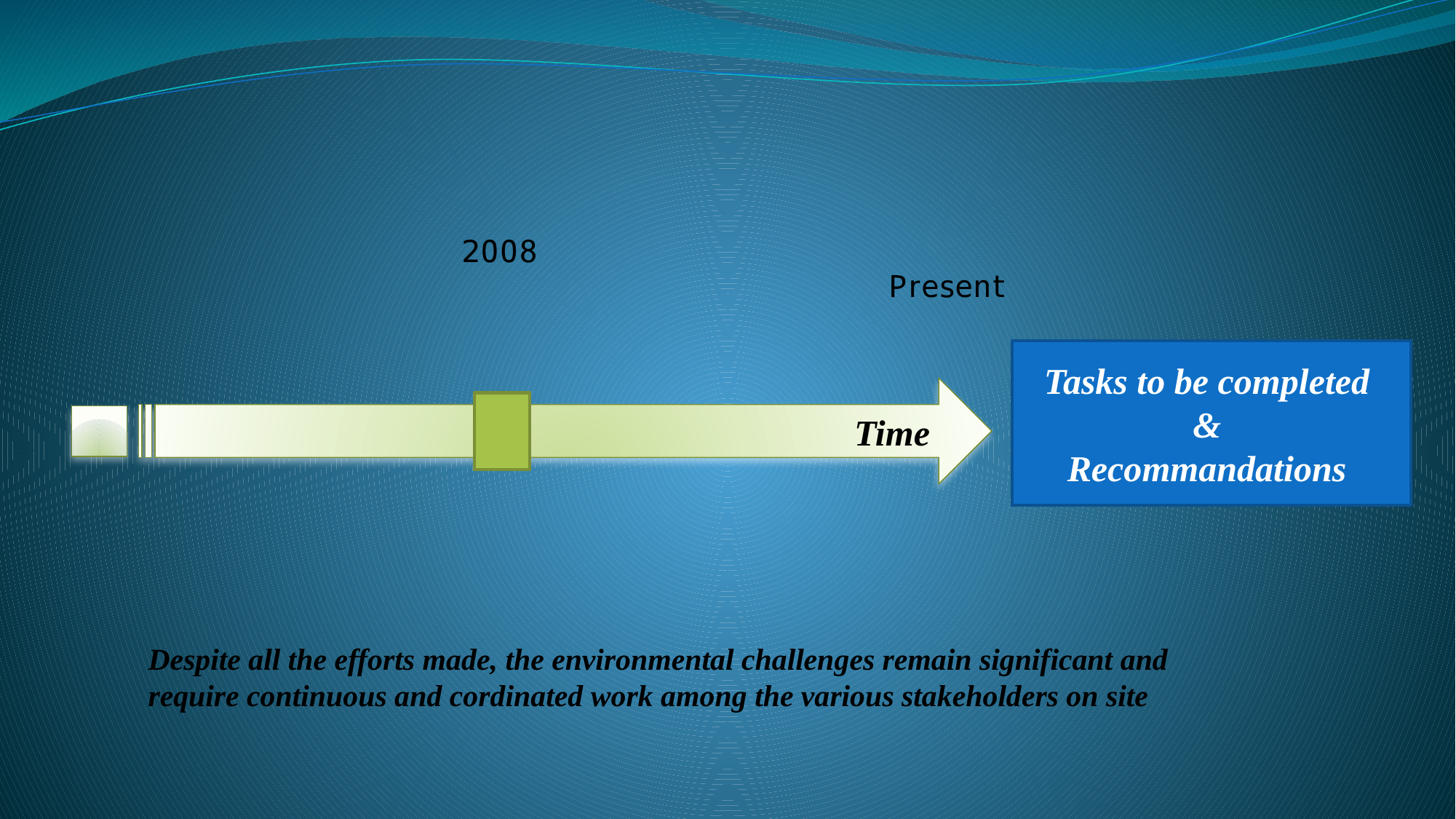

2008
Present

Tasks to be completed
&
Recommandations
                                                                         Time

Despite all the efforts made, the environmental challenges remain significant and  require continuous and cordinated work among the various stakeholders on site